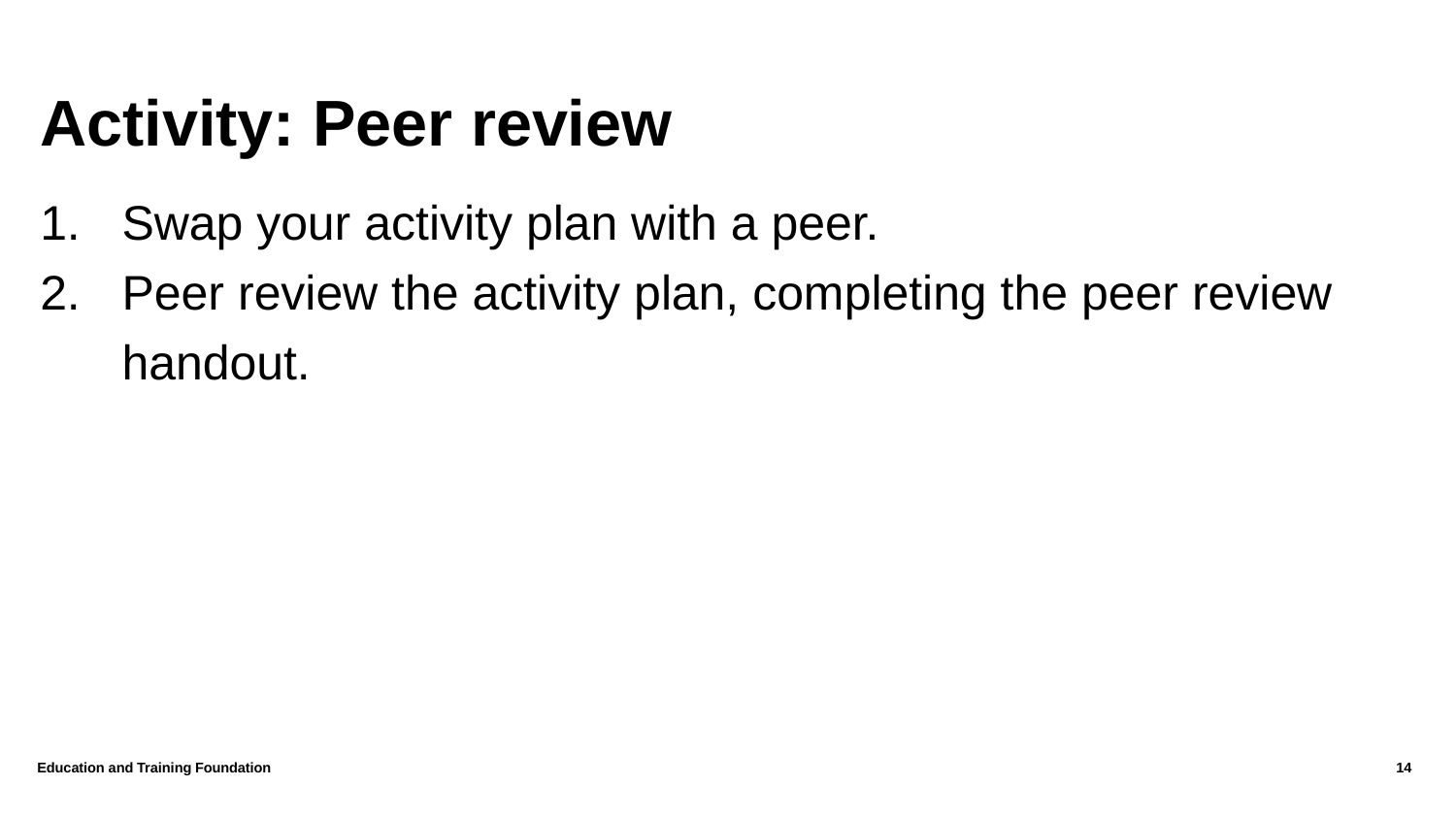

# Activity: Peer review
Swap your activity plan with a peer.
Peer review the activity plan, completing the peer review handout.

Education and Training Foundation
14